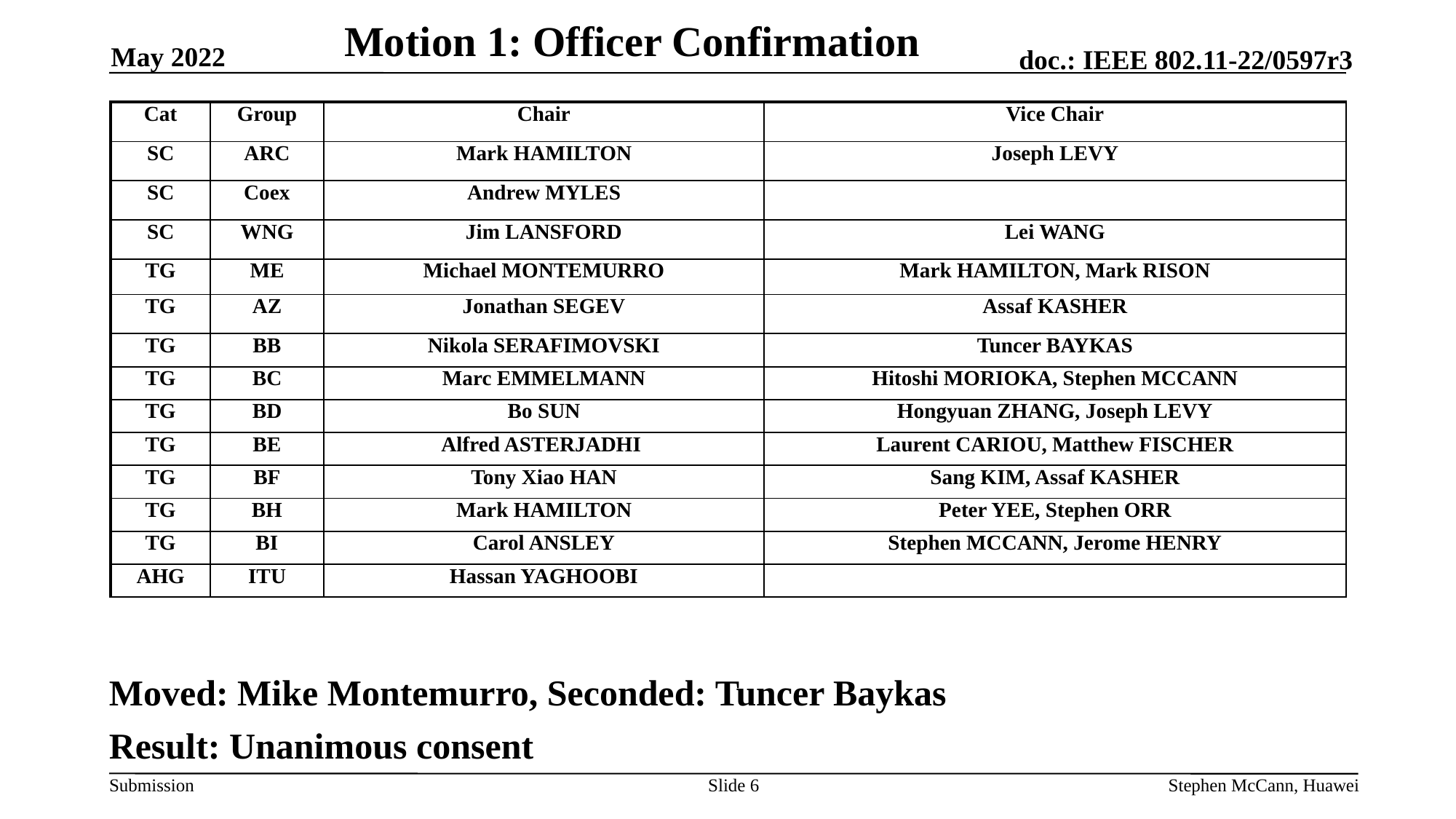

# Motion 1: Officer Confirmation
May 2022
| Cat | Group | Chair | Vice Chair |
| --- | --- | --- | --- |
| SC | ARC | Mark HAMILTON | Joseph LEVY |
| SC | Coex | Andrew MYLES |  |
| SC | WNG | Jim LANSFORD | Lei WANG |
| TG | ME | Michael MONTEMURRO | Mark HAMILTON, Mark RISON |
| TG | AZ | Jonathan SEGEV | Assaf KASHER |
| TG | BB | Nikola SERAFIMOVSKI | Tuncer BAYKAS |
| TG | BC | Marc EMMELMANN | Hitoshi MORIOKA, Stephen MCCANN |
| TG | BD | Bo SUN | Hongyuan ZHANG, Joseph LEVY |
| TG | BE | Alfred ASTERJADHI | Laurent CARIOU, Matthew FISCHER |
| TG | BF | Tony Xiao HAN | Sang KIM, Assaf KASHER |
| TG | BH | Mark HAMILTON | Peter YEE, Stephen ORR |
| TG | BI | Carol ANSLEY | Stephen MCCANN, Jerome HENRY |
| AHG | ITU | Hassan YAGHOOBI |  |
Moved: Mike Montemurro, Seconded: Tuncer Baykas
Result: Unanimous consent
Slide 6
Stephen McCann, Huawei